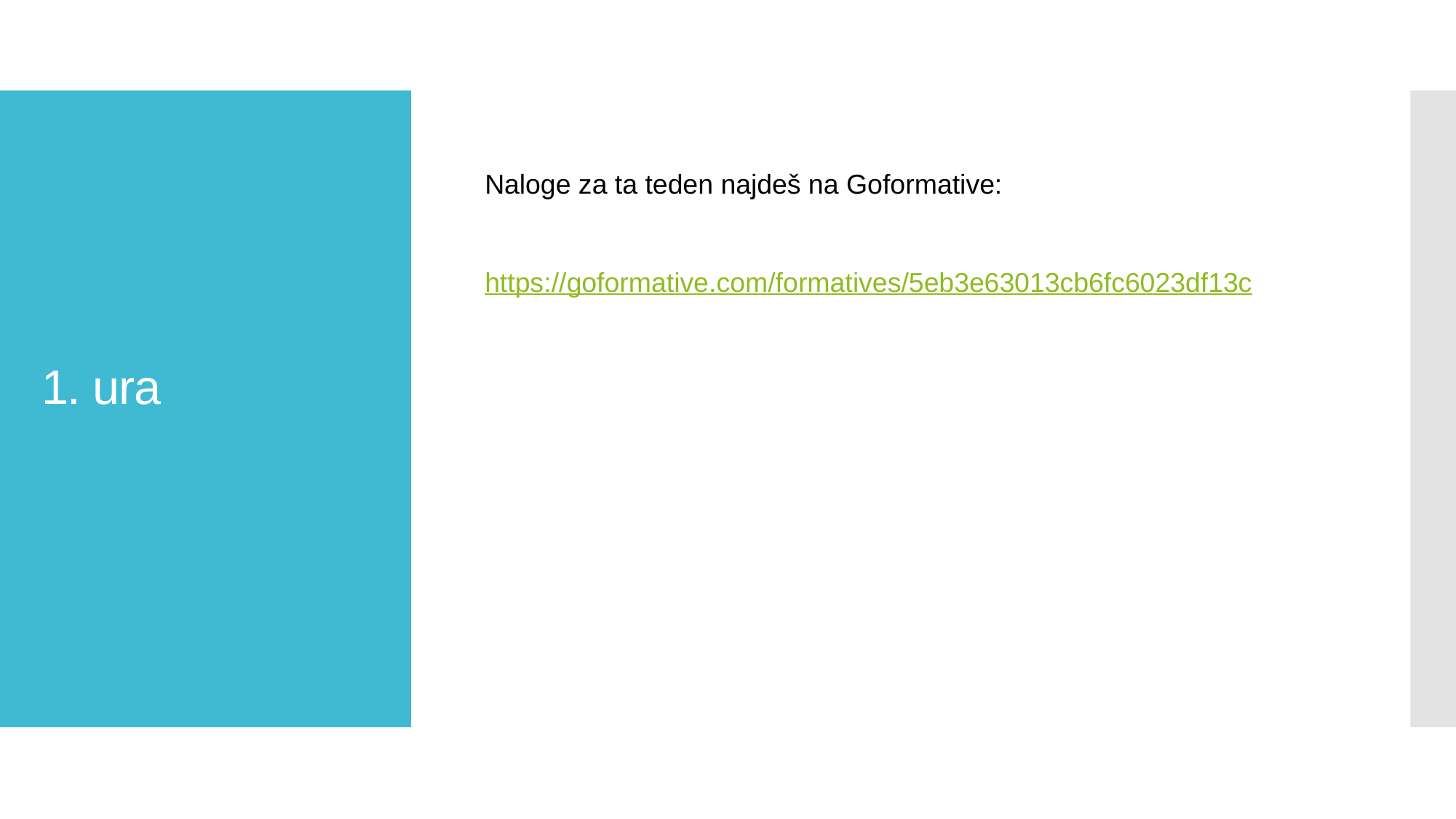

# 1. ura
Naloge za ta teden najdeš na Goformative:

https://goformative.com/formatives/5eb3e63013cb6fc6023df13c